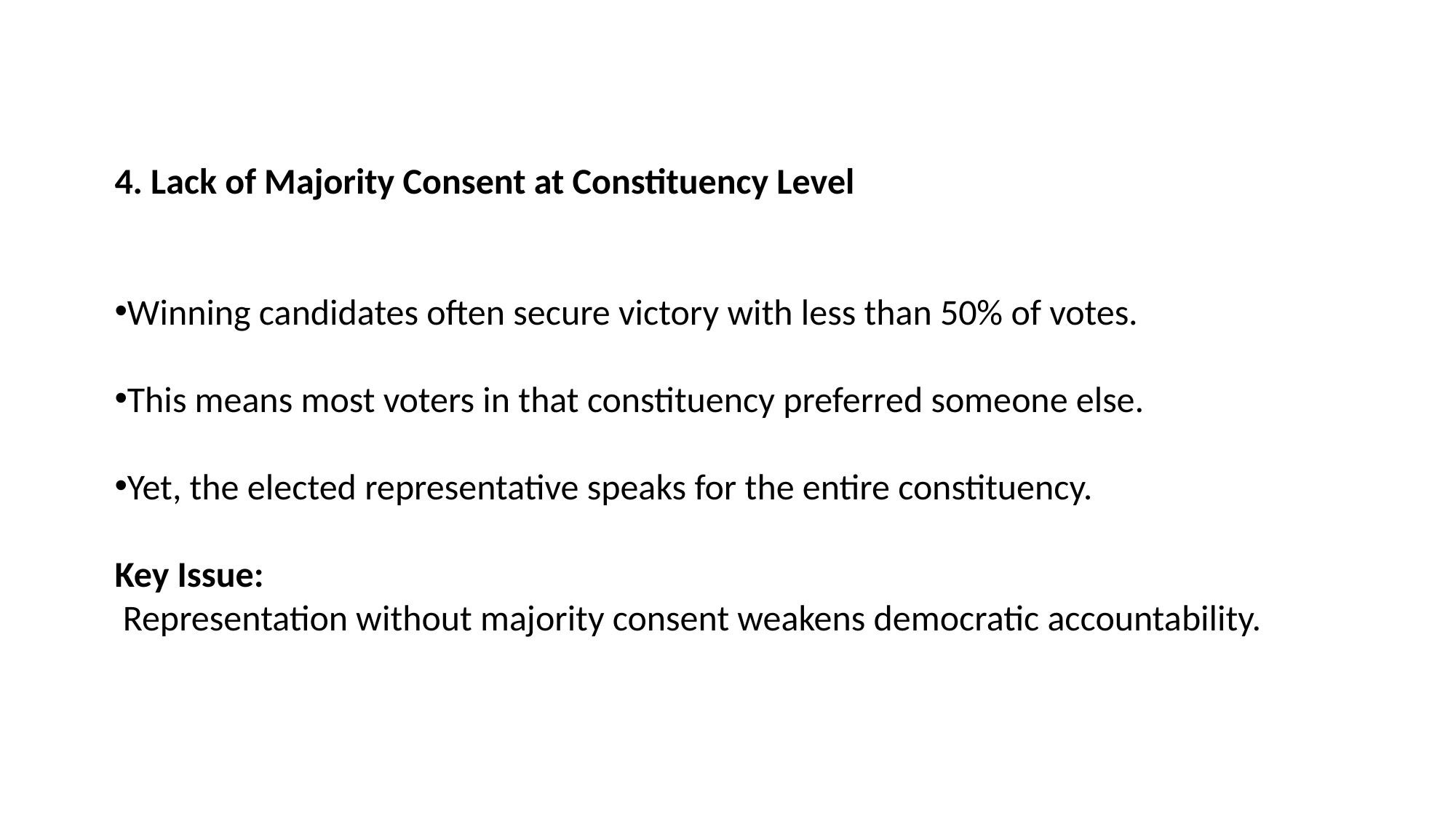

4. Lack of Majority Consent at Constituency Level

Winning candidates often secure victory with less than 50% of votes.

This means most voters in that constituency preferred someone else.

Yet, the elected representative speaks for the entire constituency.

Key Issue:
 Representation without majority consent weakens democratic accountability.